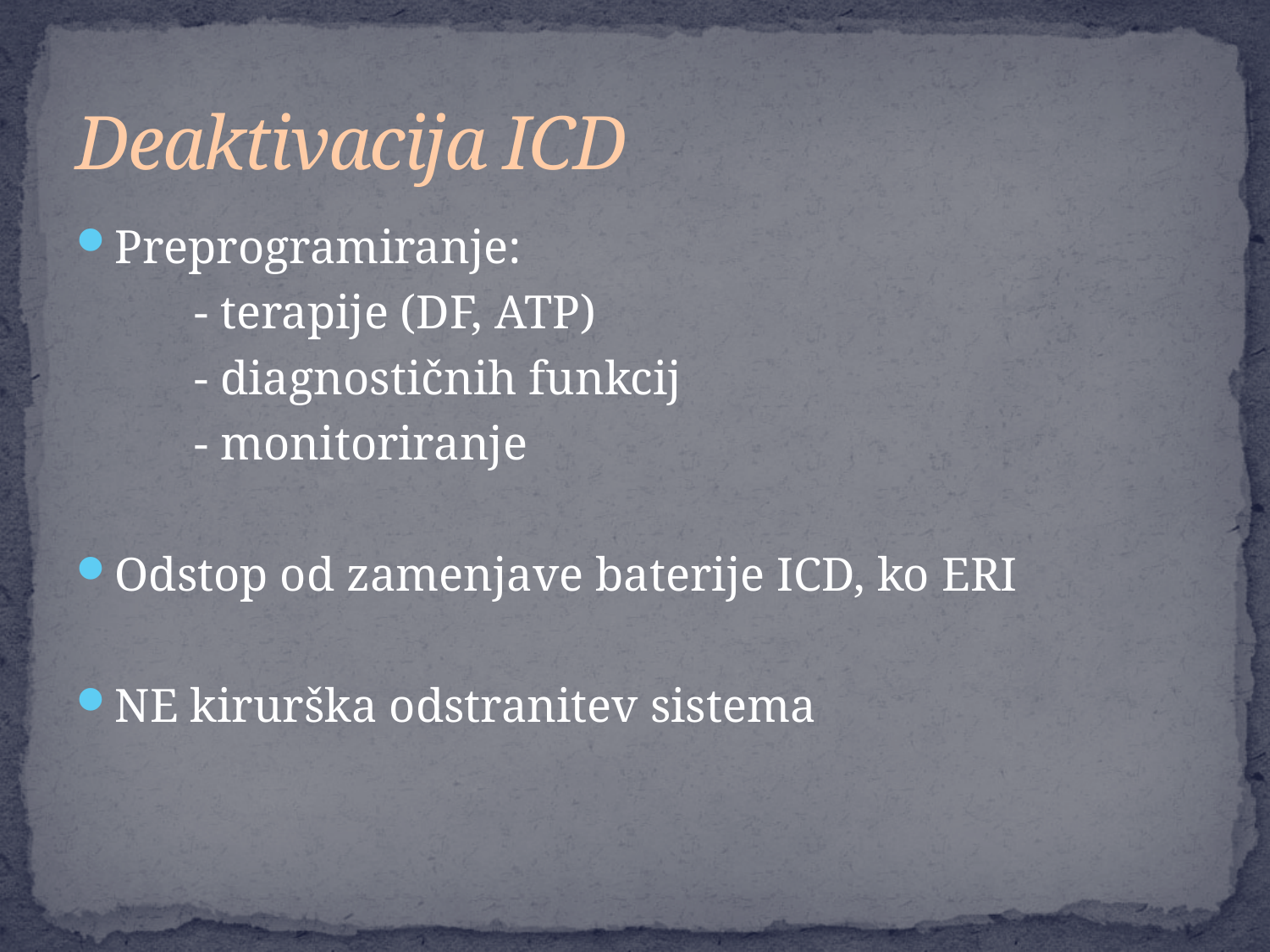

# Deaktivacija ICD
Preprogramiranje:
          - terapije (DF, ATP)
          - diagnostičnih funkcij
          - monitoriranje

Odstop od zamenjave baterije ICD, ko ERI

NE kirurška odstranitev sistema